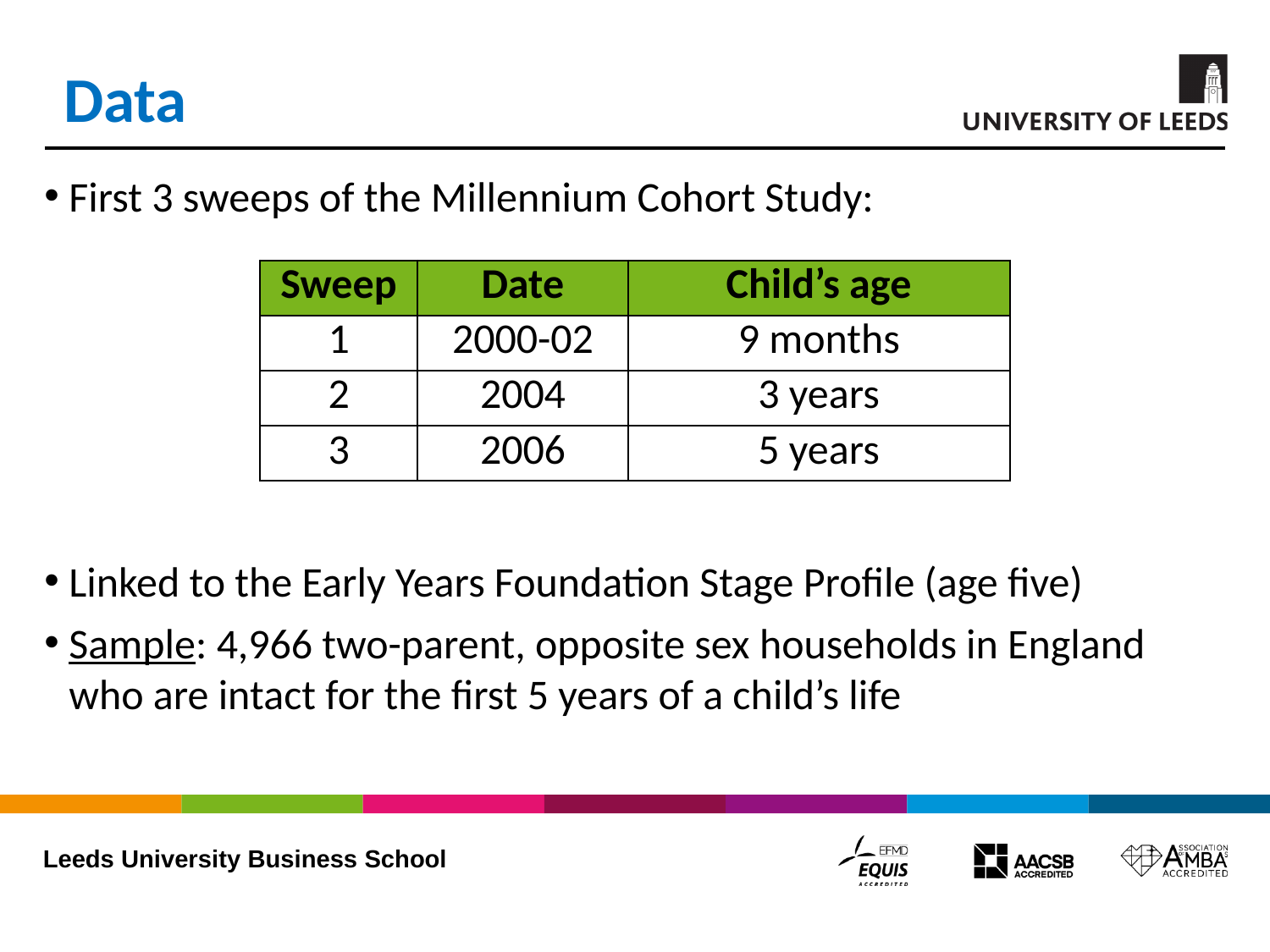

# Data
First 3 sweeps of the Millennium Cohort Study:

Linked to the Early Years Foundation Stage Profile (age five)
Sample: 4,966 two-parent, opposite sex households in England who are intact for the first 5 years of a child’s life

| Sweep | Date | Child’s age |
| --- | --- | --- |
| 1 | 2000-02 | 9 months |
| 2 | 2004 | 3 years |
| 3 | 2006 | 5 years |